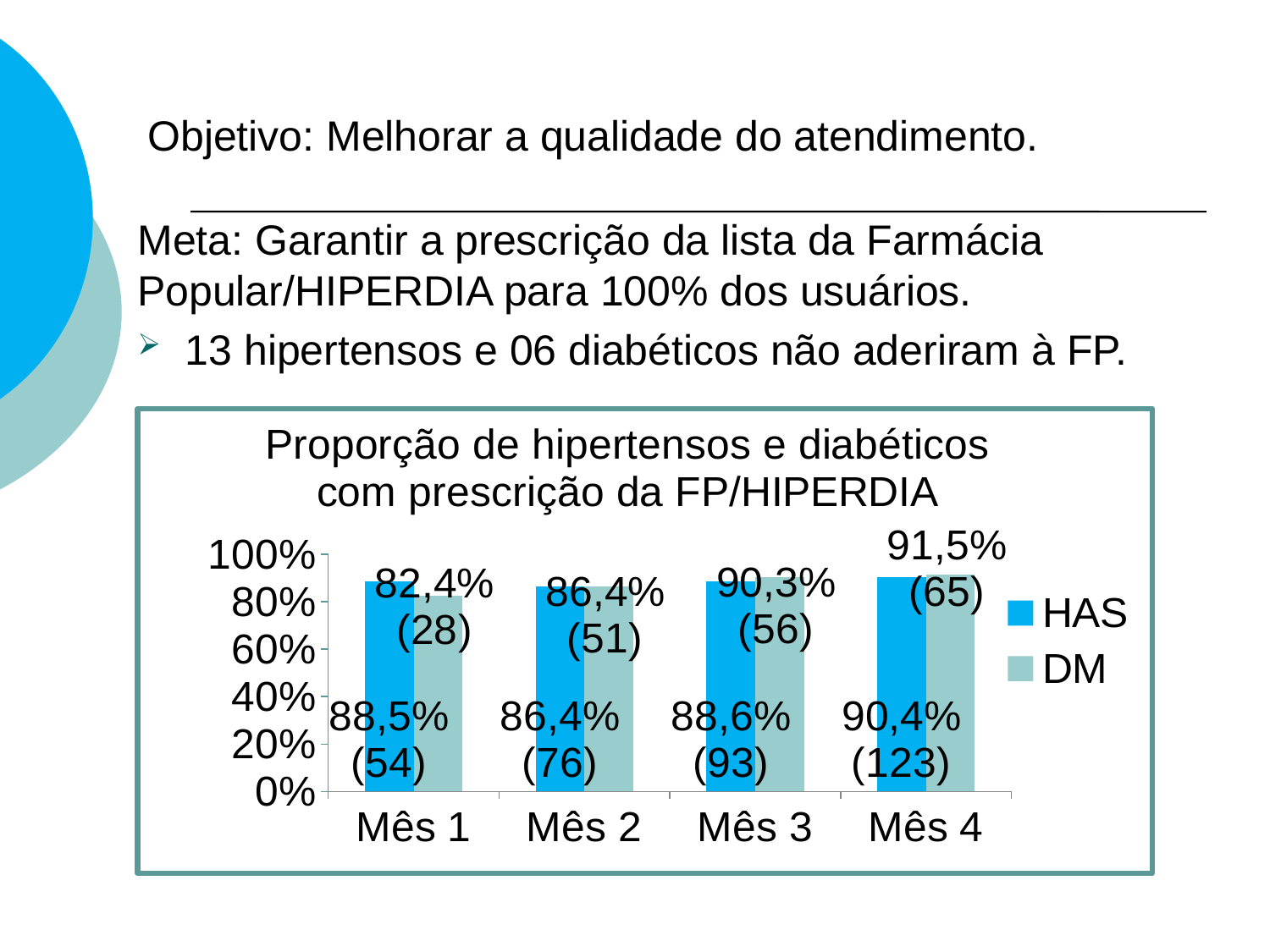

# Objetivo: Melhorar a qualidade do atendimento.
Meta: Garantir a prescrição da lista da Farmácia Popular/HIPERDIA para 100% dos usuários.
13 hipertensos e 06 diabéticos não aderiram à FP.

### Chart: Proporção de hipertensos e diabéticos com prescrição da FP/HIPERDIA

| Category |  |  |
|---|---|---|
| Mês 1 | 0.885 | 0.824 |
| Mês 2 | 0.864 | 0.864 |
| Mês 3 | 0.886 | 0.903 |
| Mês 4 | 0.904 | 0.915 |